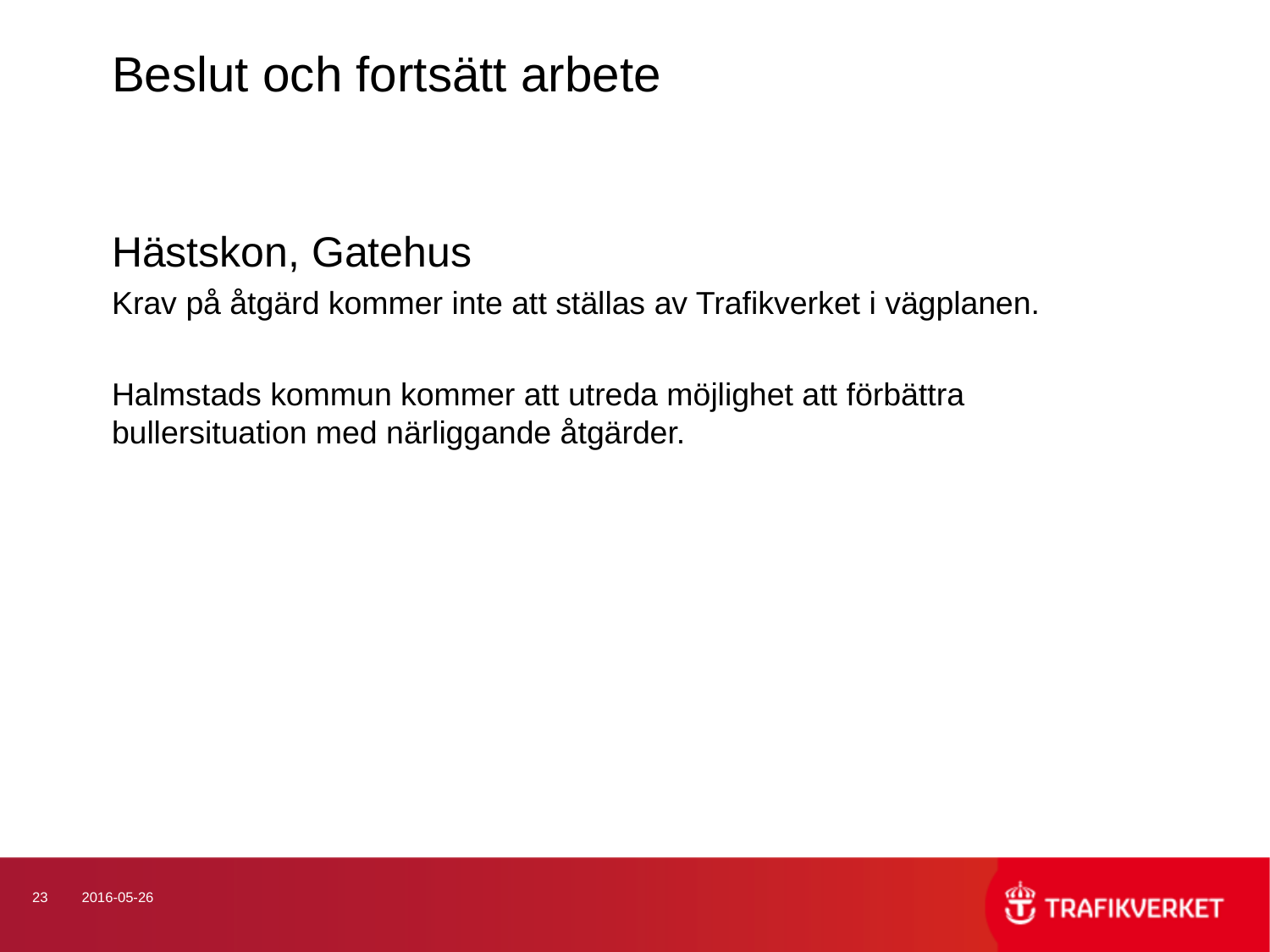

Beslut och fortsätt arbete
Hästskon, Gatehus
Krav på åtgärd kommer inte att ställas av Trafikverket i vägplanen.

Halmstads kommun kommer att utreda möjlighet att förbättra bullersituation med närliggande åtgärder.